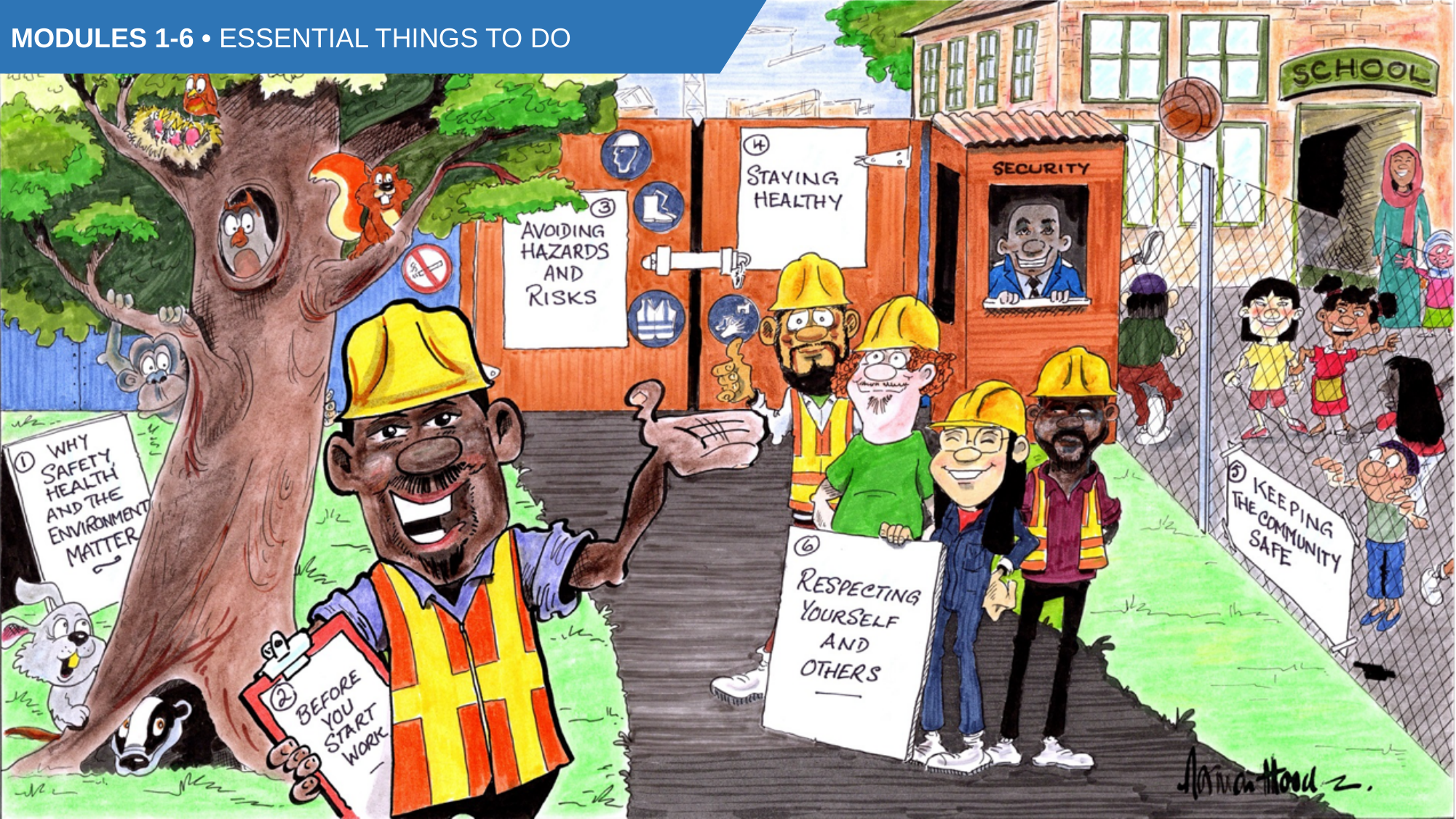

MODULES 1-6 • ESSENTIAL THINGS TO DO